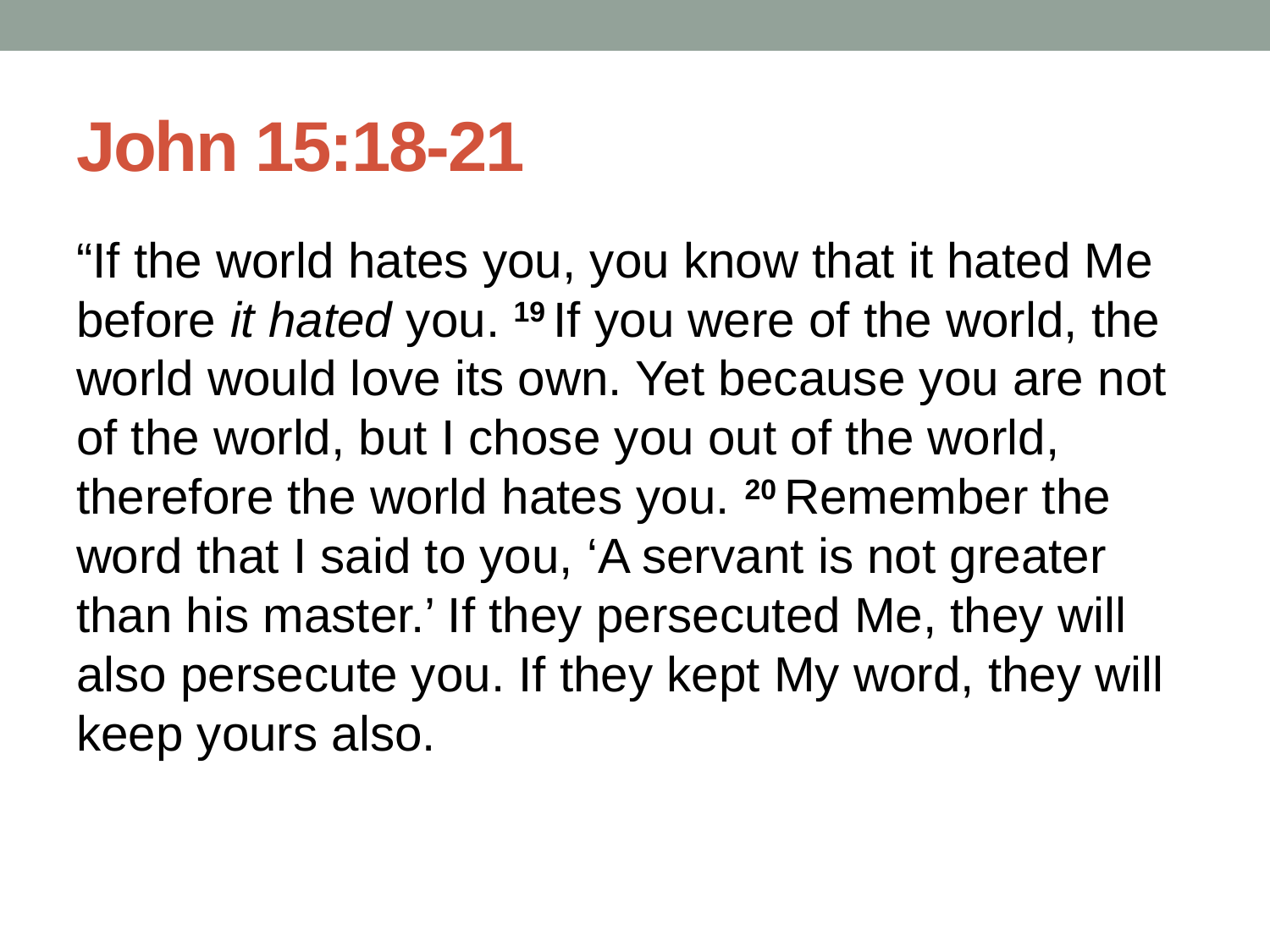

# John 15:18-21
“If the world hates you, you know that it hated Me before it hated you. 19 If you were of the world, the world would love its own. Yet because you are not of the world, but I chose you out of the world, therefore the world hates you. 20 Remember the word that I said to you, ‘A servant is not greater than his master.’ If they persecuted Me, they will also persecute you. If they kept My word, they will keep yours also.